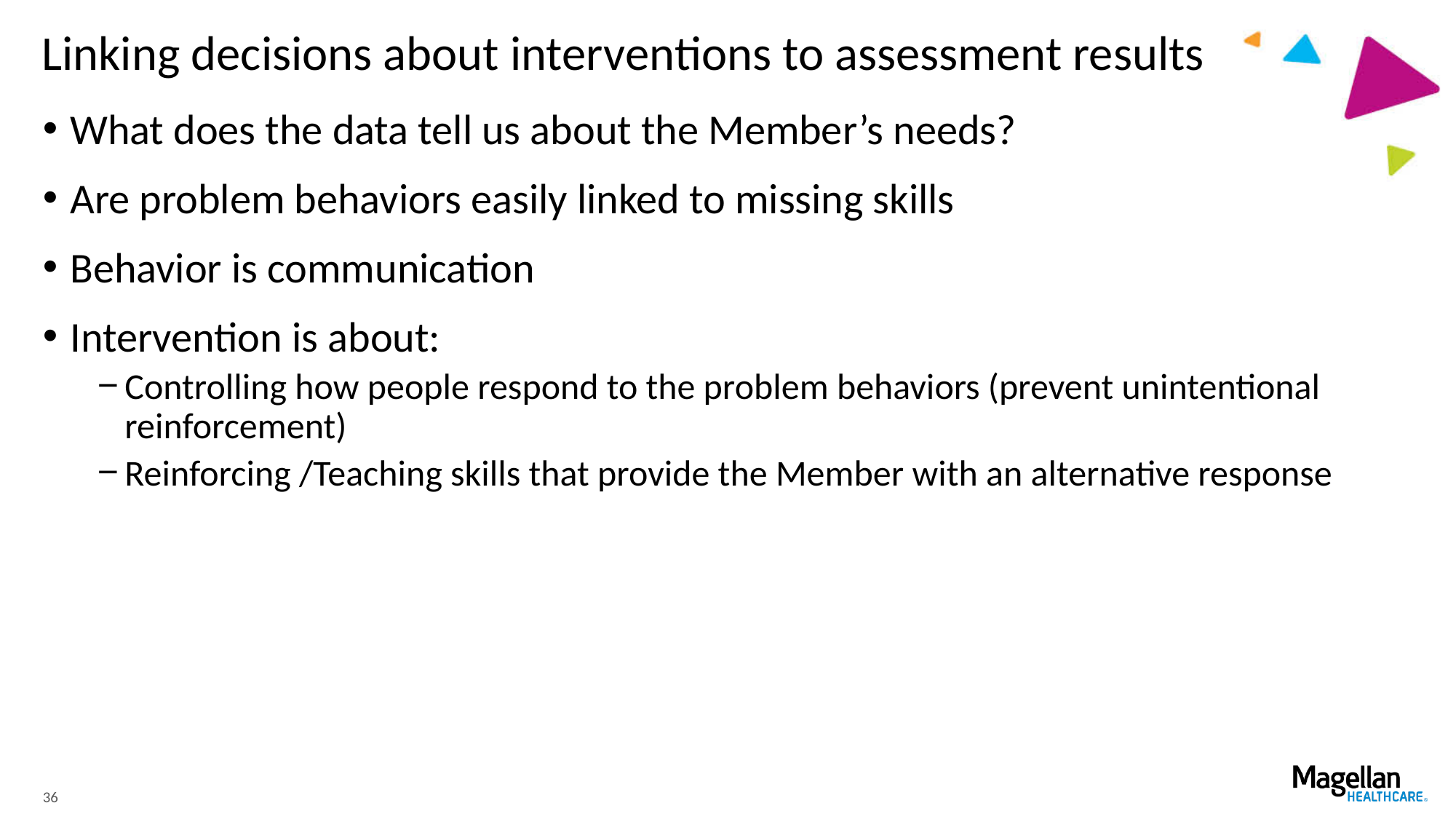

# Linking decisions about interventions to assessment results
What does the data tell us about the Member’s needs?
Are problem behaviors easily linked to missing skills
Behavior is communication
Intervention is about:
Controlling how people respond to the problem behaviors (prevent unintentional reinforcement)
Reinforcing /Teaching skills that provide the Member with an alternative response
36